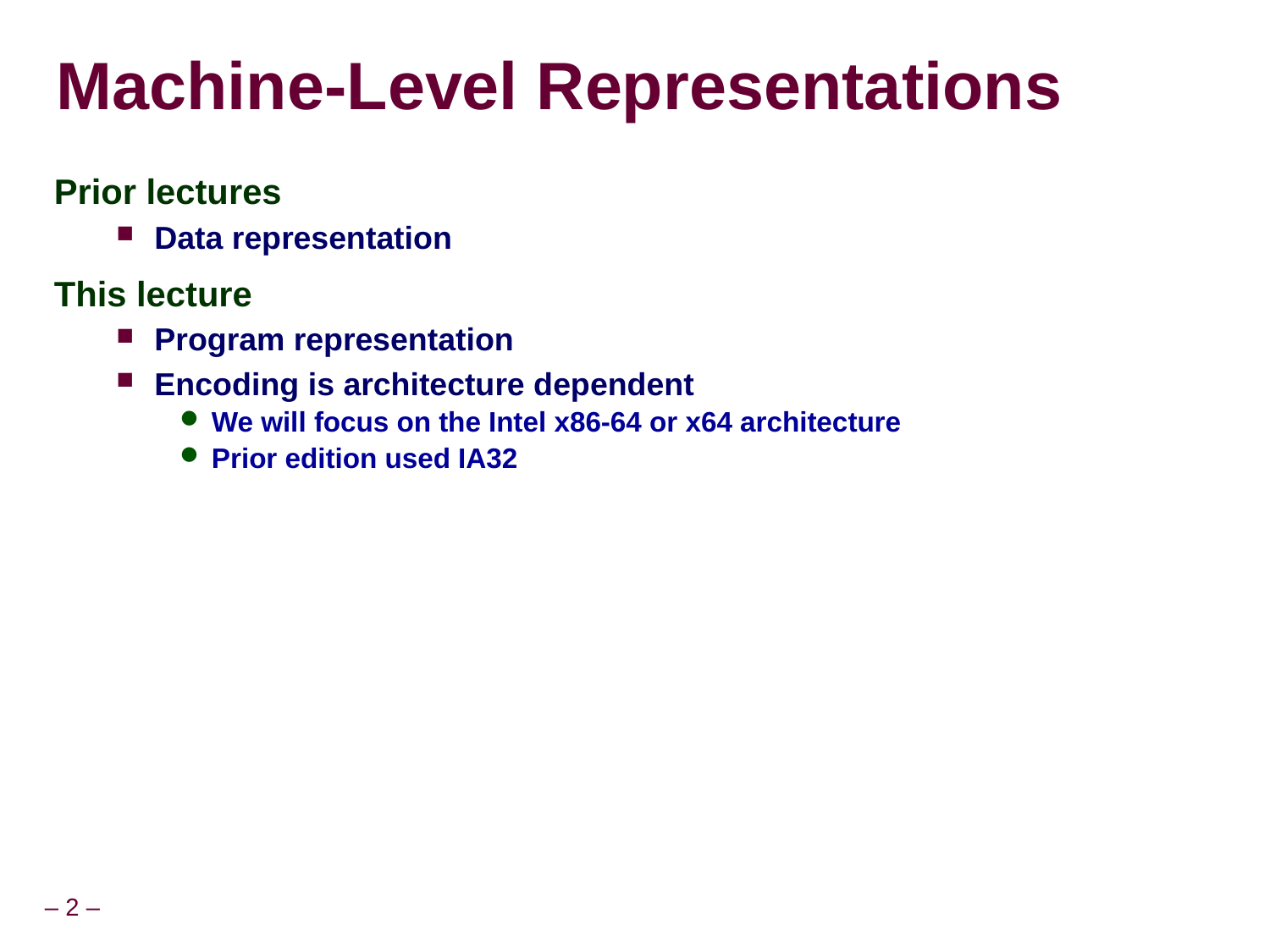

# Machine-Level Representations
Prior lectures
Data representation
This lecture
Program representation
Encoding is architecture dependent
We will focus on the Intel x86-64 or x64 architecture
Prior edition used IA32